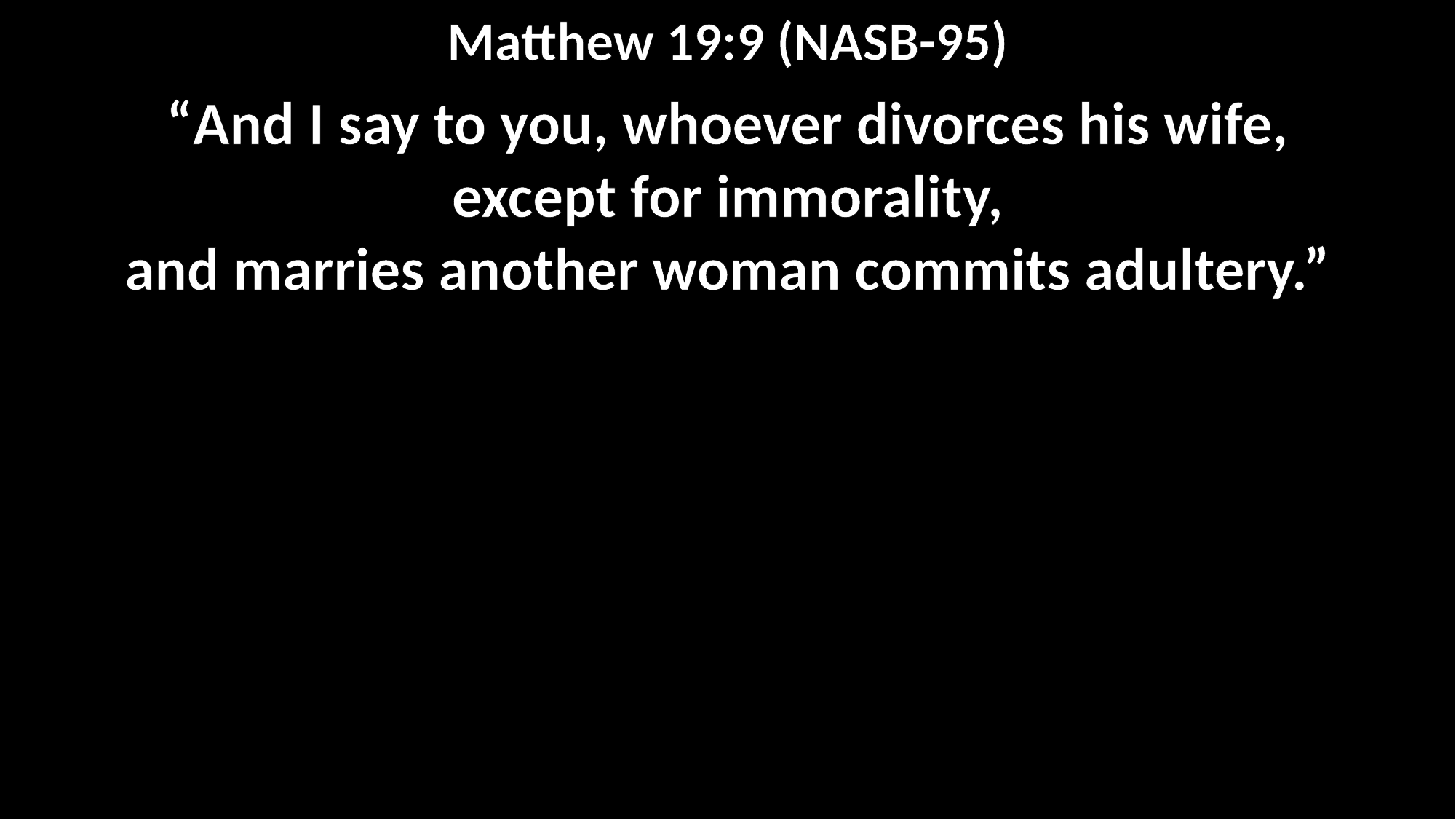

Matthew 19:9 (NASB-95)
“And I say to you, whoever divorces his wife,
except for immorality,
and marries another woman commits adultery.”